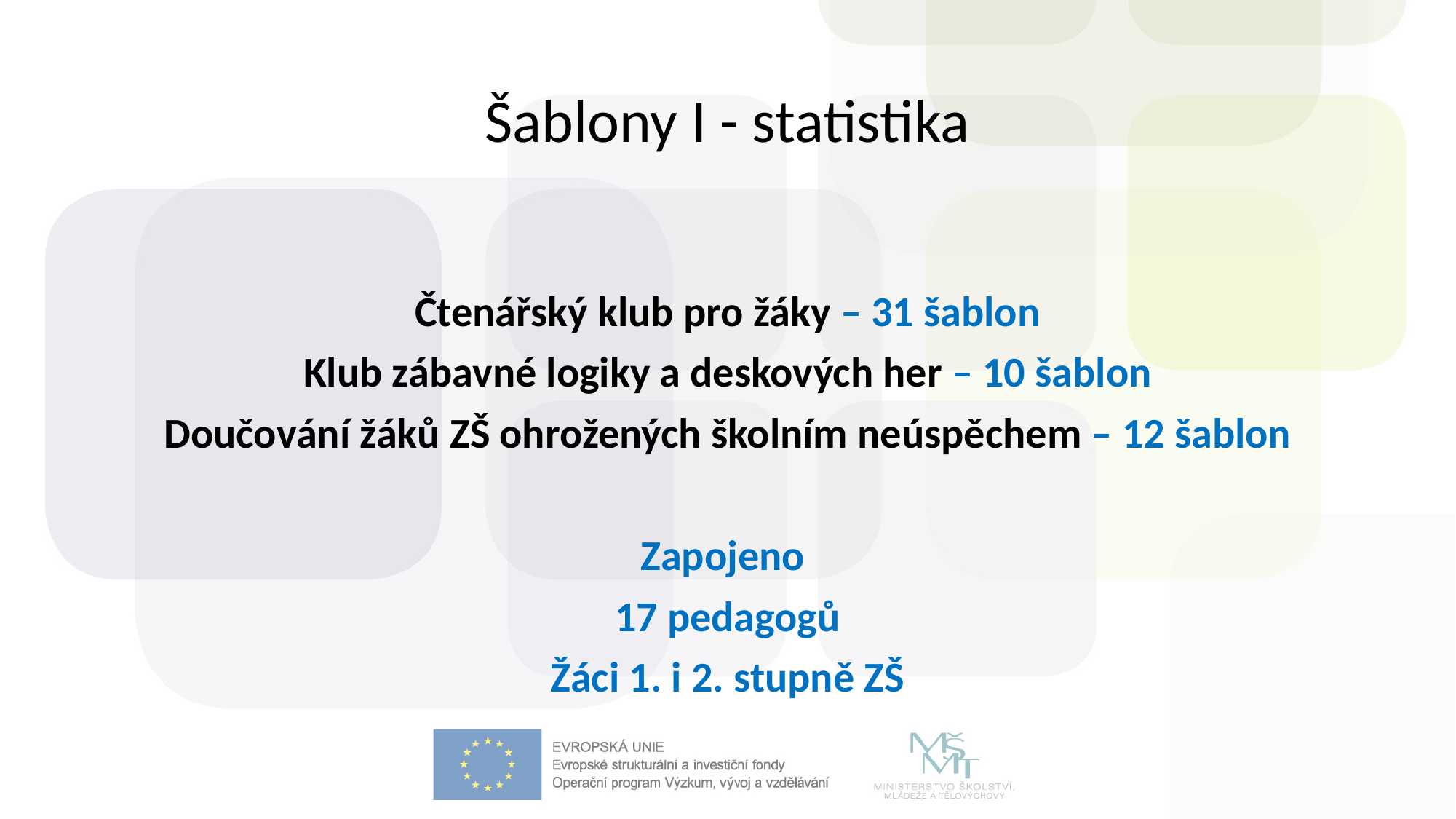

# Šablony I - statistika

Čtenářský klub pro žáky – 31 šablon
Klub zábavné logiky a deskových her – 10 šablon
Doučování žáků ZŠ ohrožených školním neúspěchem – 12 šablon

Zapojeno
17 pedagogů
Žáci 1. i 2. stupně ZŠ